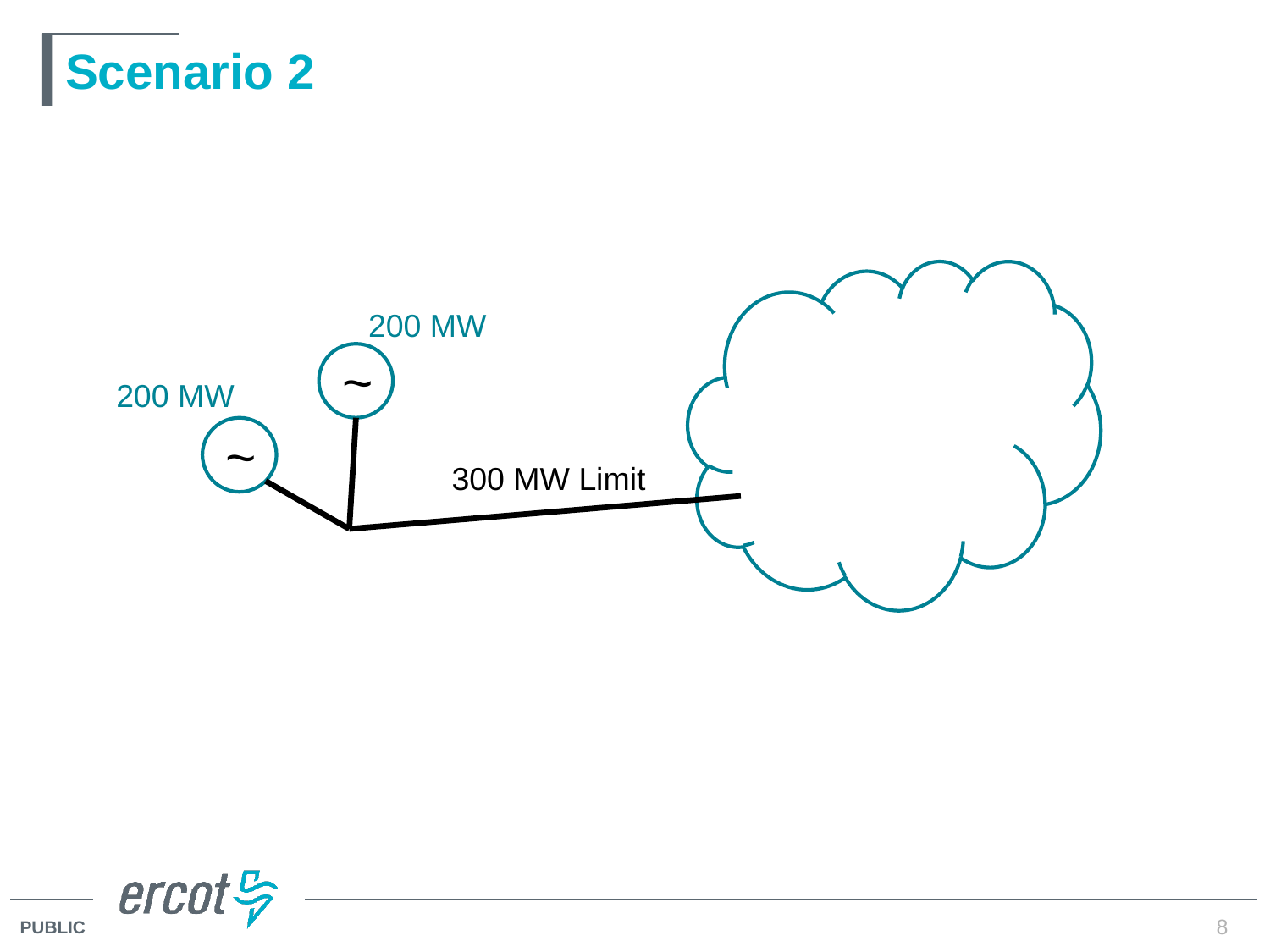

# Scenario 2

200 MW
~
200 MW
~
300 MW Limit
8